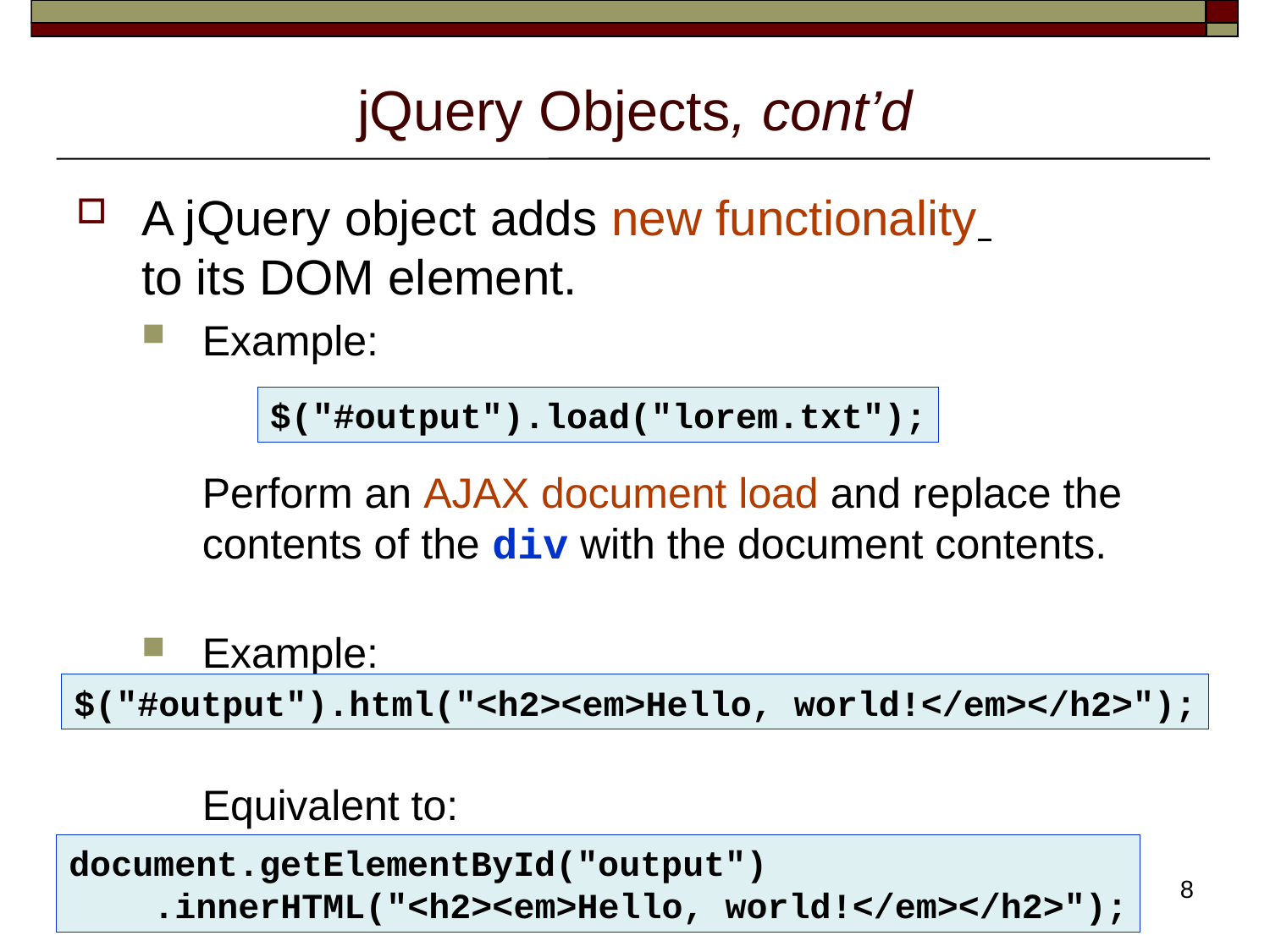

# jQuery Objects, cont’d
A jQuery object adds new functionality
to its DOM element.
Example:
Perform an AJAX document load and replace the contents of the div with the document contents.

Example:
Equivalent to:
$("#output").load("lorem.txt");
$("#output").html("<h2><em>Hello, world!</em></h2>");
document.getElementById("output")
    .innerHTML("<h2><em>Hello, world!</em></h2>");
8